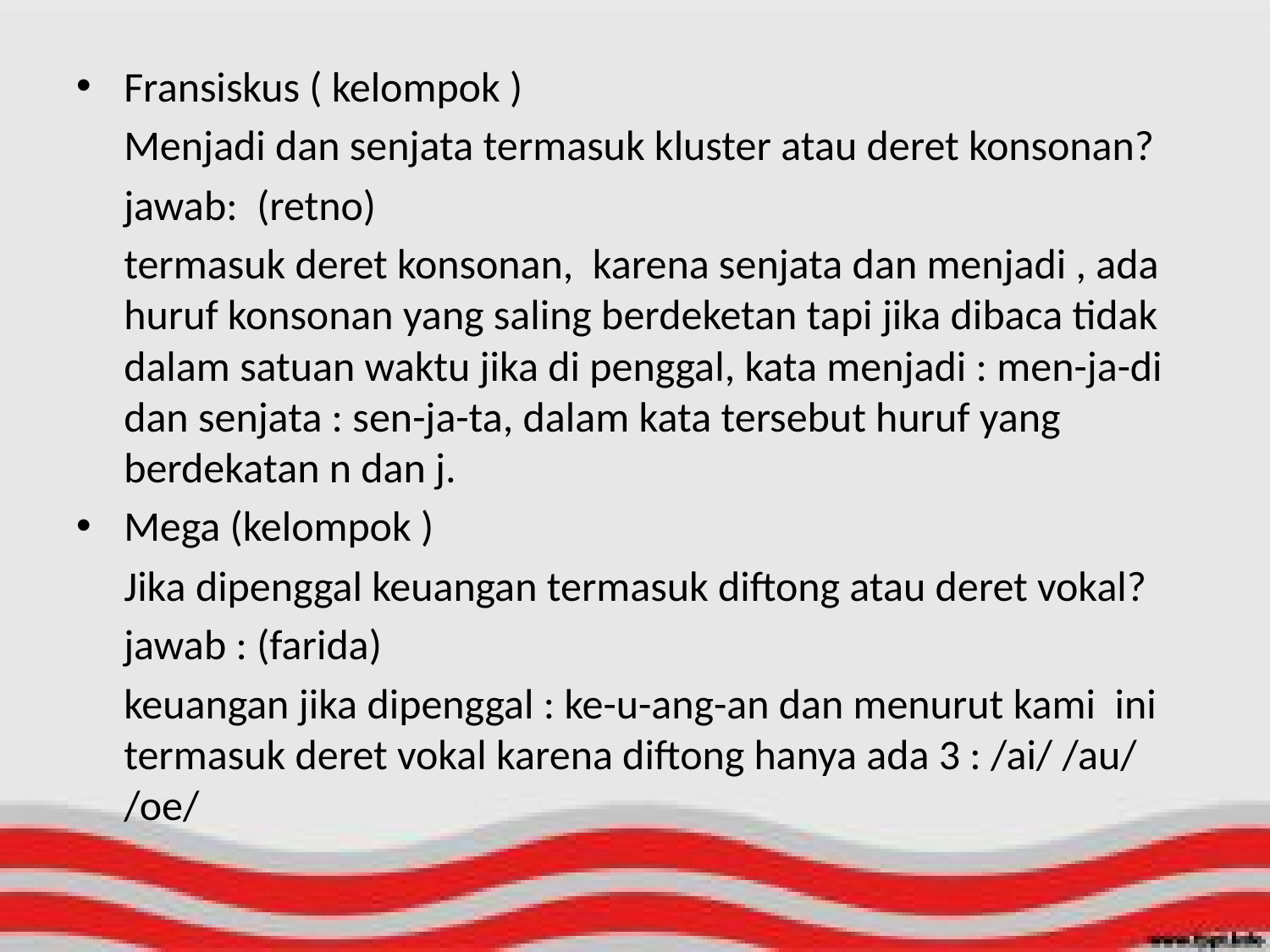

Fransiskus ( kelompok )
	Menjadi dan senjata termasuk kluster atau deret konsonan?
	jawab:  (retno)
	termasuk deret konsonan,  karena senjata dan menjadi , ada huruf konsonan yang saling berdeketan tapi jika dibaca tidak dalam satuan waktu jika di penggal, kata menjadi : men-ja-di dan senjata : sen-ja-ta, dalam kata tersebut huruf yang berdekatan n dan j.
Mega (kelompok )
	Jika dipenggal keuangan termasuk diftong atau deret vokal?
	jawab : (farida)
	keuangan jika dipenggal : ke-u-ang-an dan menurut kami  ini termasuk deret vokal karena diftong hanya ada 3 : /ai/ /au/ /oe/